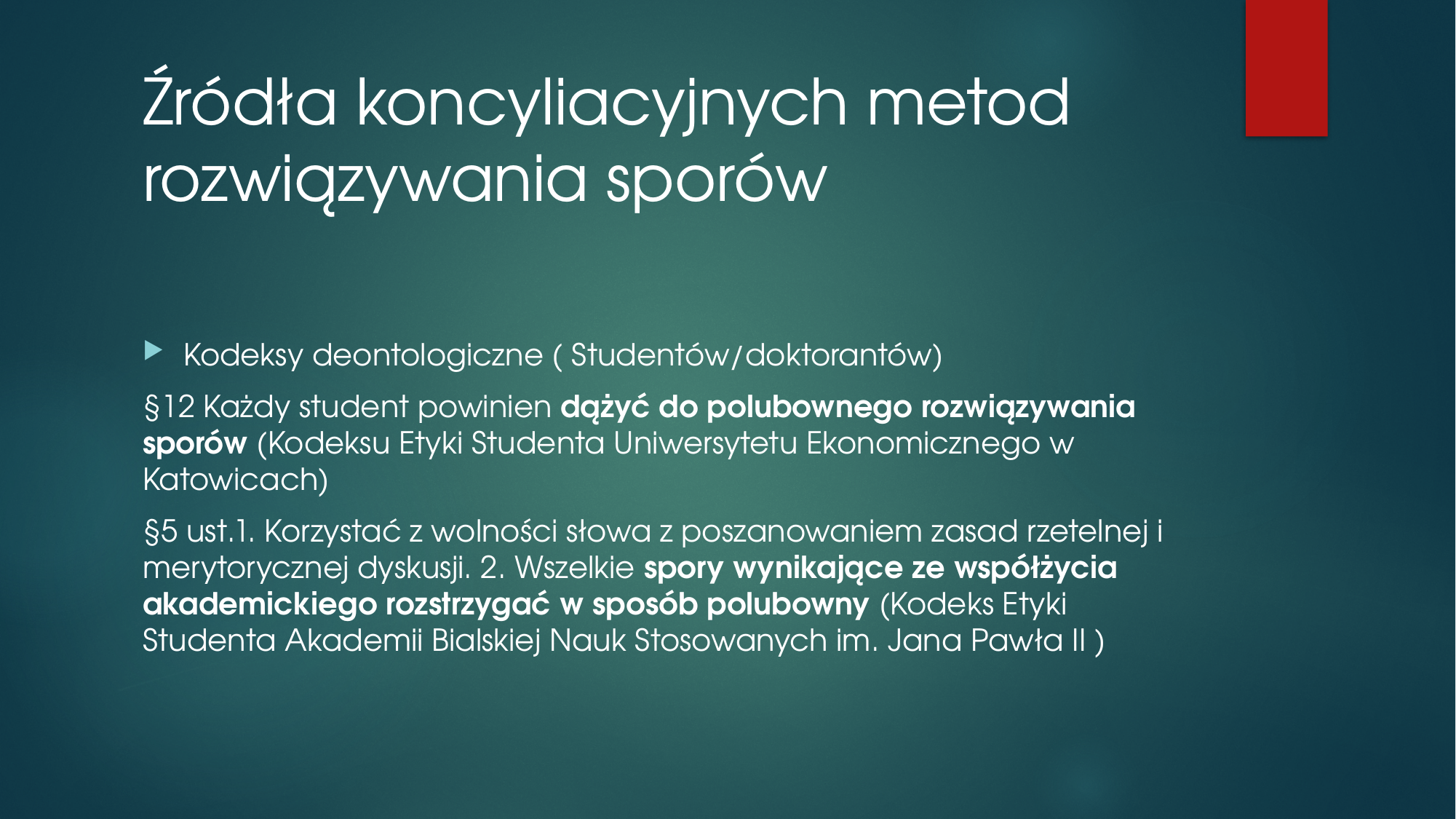

# Źródła koncyliacyjnych metod rozwiązywania sporów
Kodeksy deontologiczne ( Studentów/doktorantów)
§12 Każdy student powinien dążyć do polubownego rozwiązywania sporów (Kodeksu Etyki Studenta Uniwersytetu Ekonomicznego w Katowicach)
§5 ust.1. Korzystać z wolności słowa z poszanowaniem zasad rzetelnej i merytorycznej dyskusji. 2. Wszelkie spory wynikające ze współżycia akademickiego rozstrzygać w sposób polubowny (Kodeks Etyki Studenta Akademii Bialskiej Nauk Stosowanych im. Jana Pawła II )